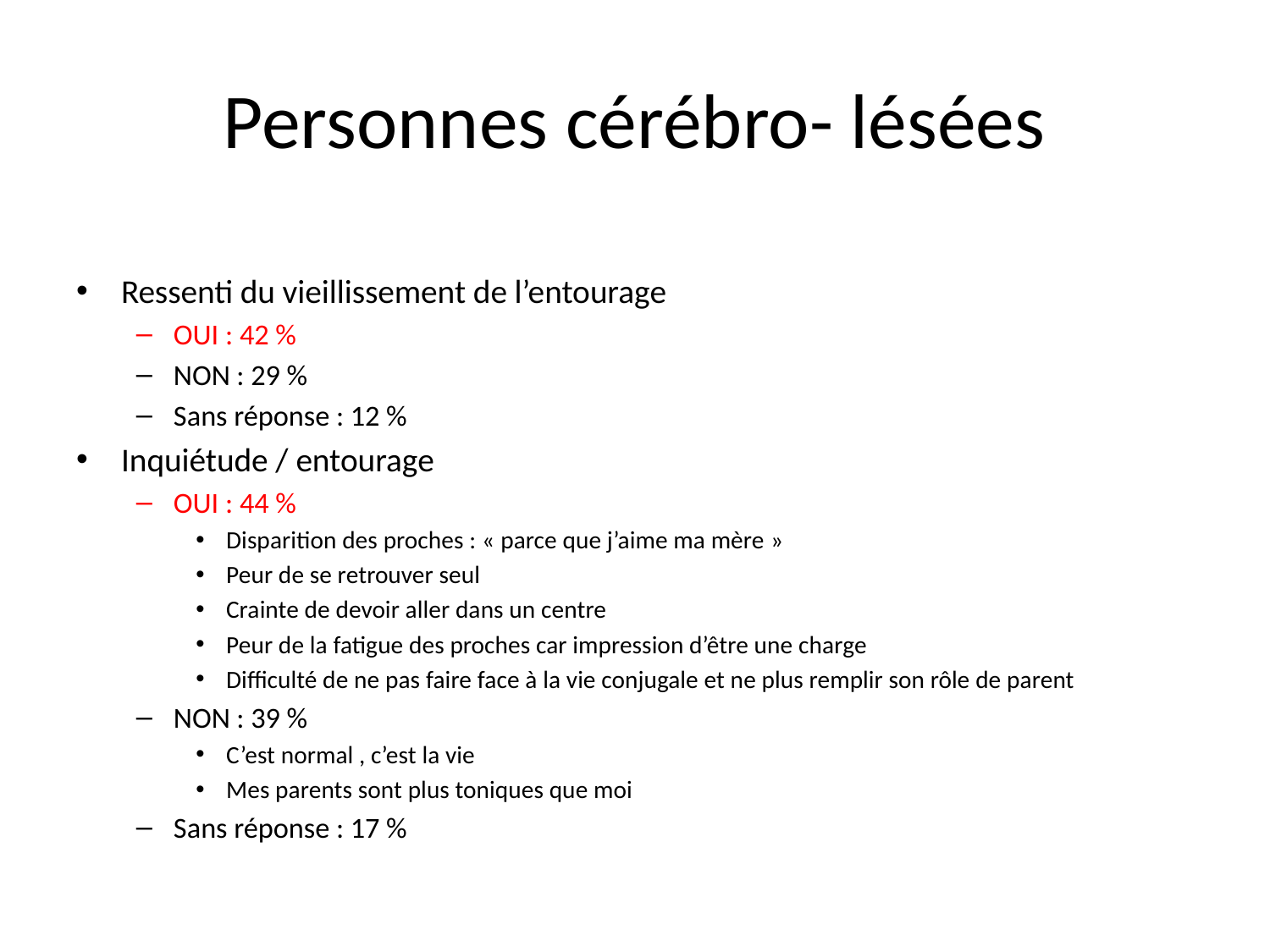

# Personnes cérébro- lésées

Ressenti du vieillissement de l’entourage
OUI : 42 %
NON : 29 %
Sans réponse : 12 %
Inquiétude / entourage
OUI : 44 %
Disparition des proches : « parce que j’aime ma mère »
Peur de se retrouver seul
Crainte de devoir aller dans un centre
Peur de la fatigue des proches car impression d’être une charge
Difficulté de ne pas faire face à la vie conjugale et ne plus remplir son rôle de parent
NON : 39 %
C’est normal , c’est la vie
Mes parents sont plus toniques que moi
Sans réponse : 17 %